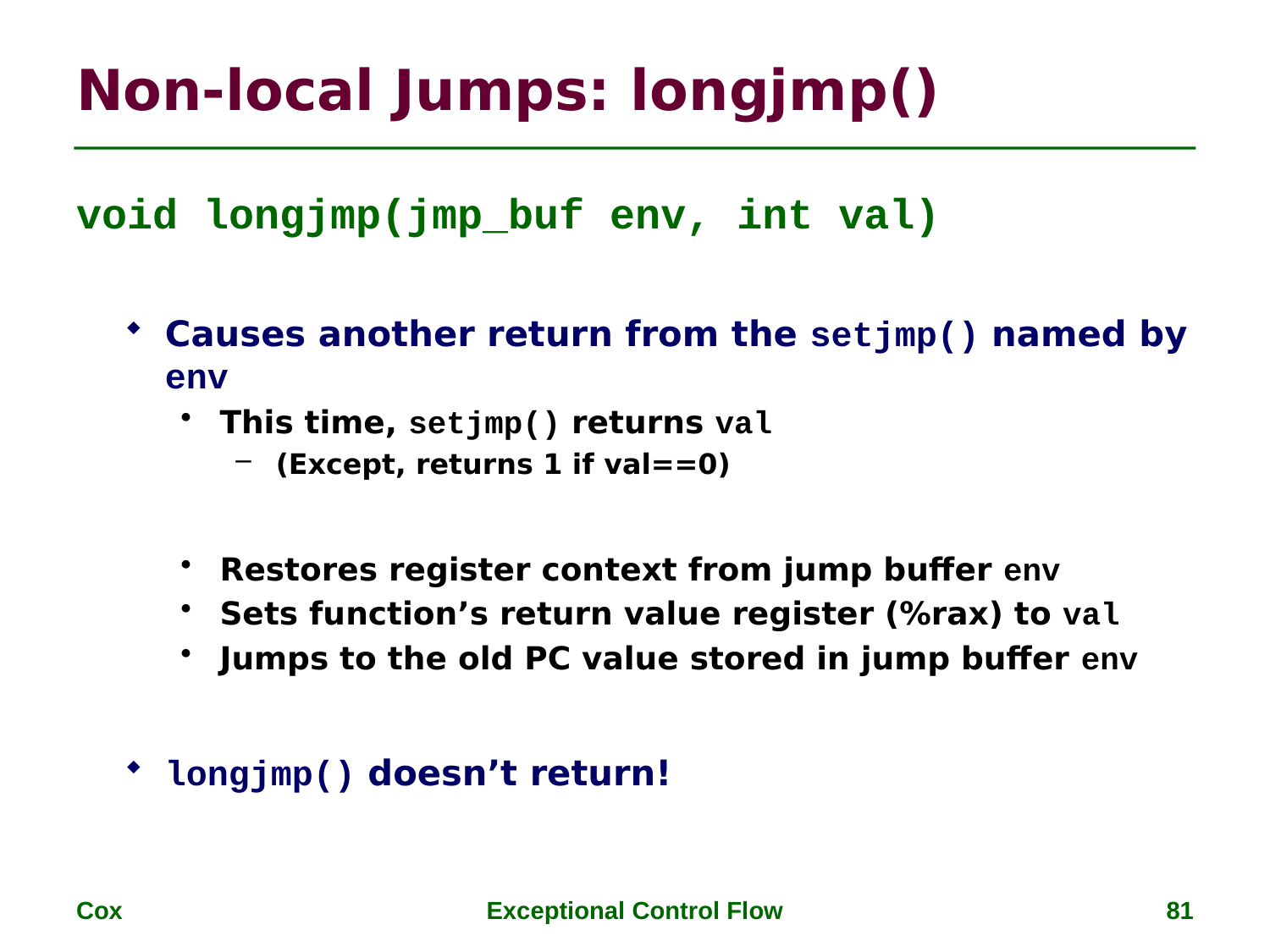

# Non-local Jumps: longjmp()
void longjmp(jmp_buf env, int val)

Causes another return from the setjmp() named by env
This time, setjmp() returns val
(Except, returns 1 if val==0)

Restores register context from jump buffer env
Sets function’s return value register (%rax) to val
Jumps to the old PC value stored in jump buffer env

longjmp() doesn’t return!
Cox
Exceptional Control Flow
81